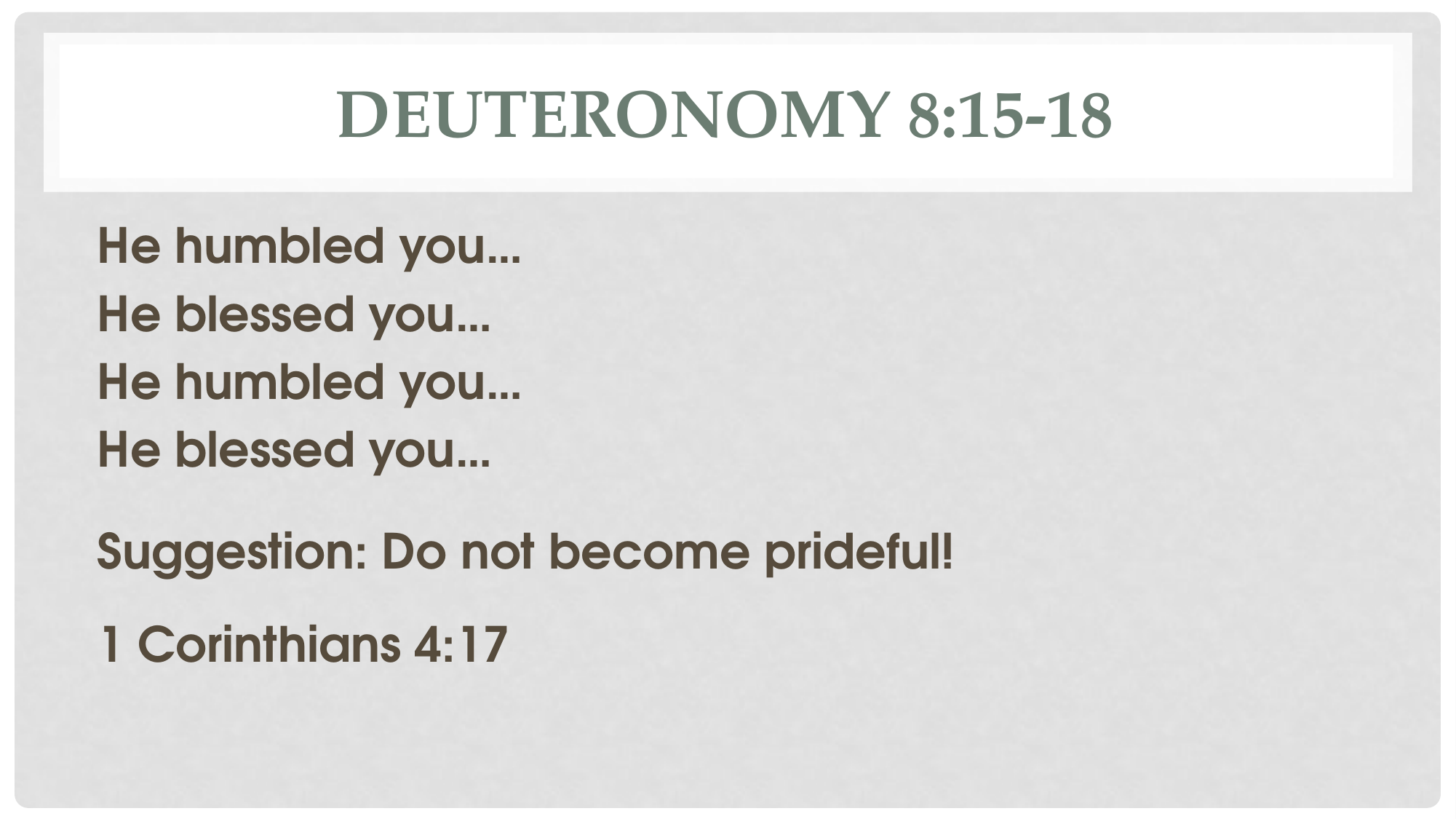

# Deuteronomy 8:15-18
He humbled you…
He blessed you…
He humbled you…
He blessed you…

Suggestion: Do not become prideful!

1 Corinthians 4:17